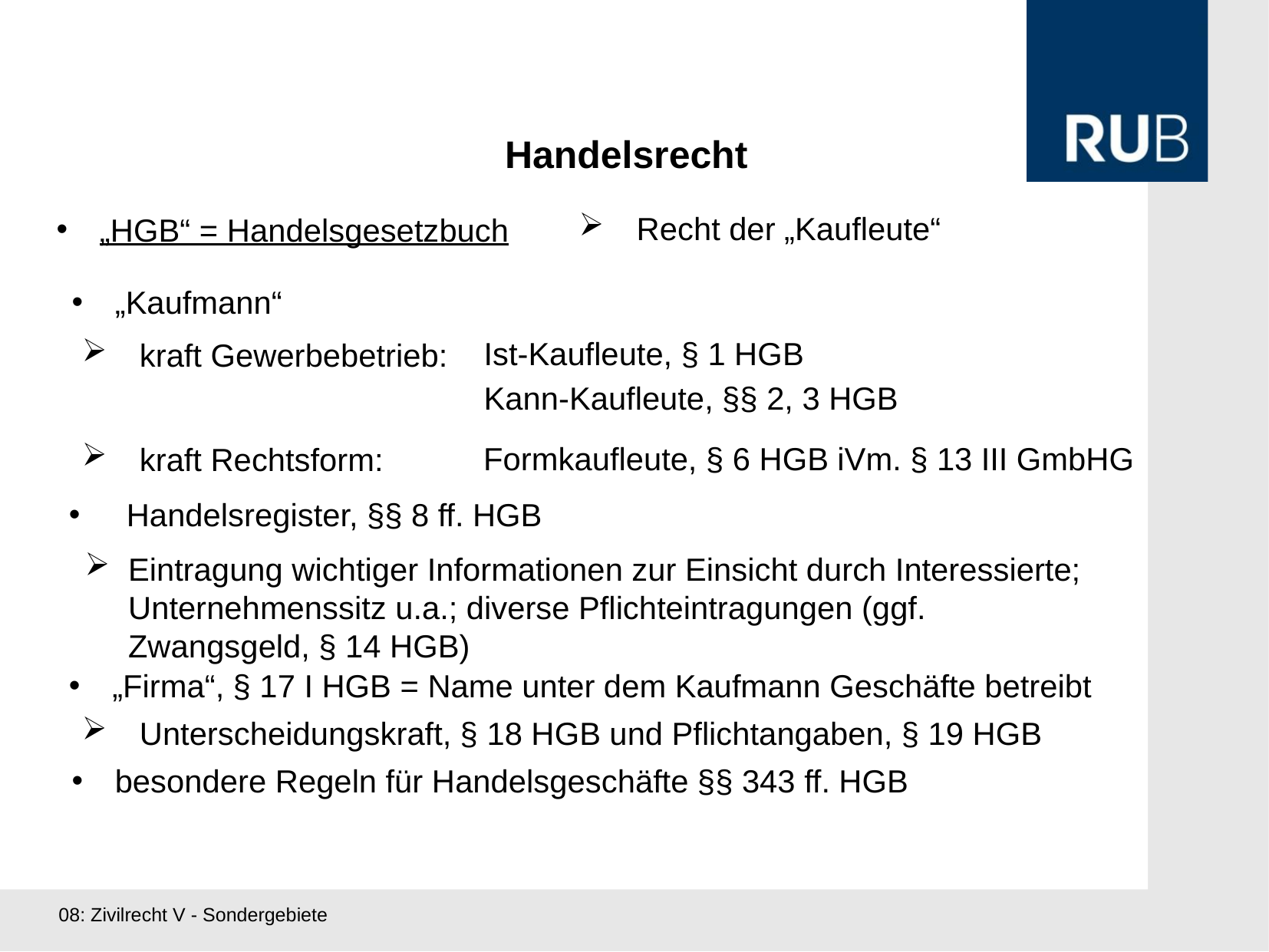

Handelsrecht
Recht der „Kaufleute“
„HGB“ = Handelsgesetzbuch
„Kaufmann“
Ist-Kaufleute, § 1 HGB
kraft Gewerbebetrieb:
Kann-Kaufleute, §§ 2, 3 HGB
Formkaufleute, § 6 HGB iVm. § 13 III GmbHG
kraft Rechtsform:
Handelsregister, §§ 8 ff. HGB
Eintragung wichtiger Informationen zur Einsicht durch Interessierte; Unternehmenssitz u.a.; diverse Pflichteintragungen (ggf. Zwangsgeld, § 14 HGB)
„Firma“, § 17 I HGB = Name unter dem Kaufmann Geschäfte betreibt
Unterscheidungskraft, § 18 HGB und Pflichtangaben, § 19 HGB
besondere Regeln für Handelsgeschäfte §§ 343 ff. HGB
08: Zivilrecht V - Sondergebiete